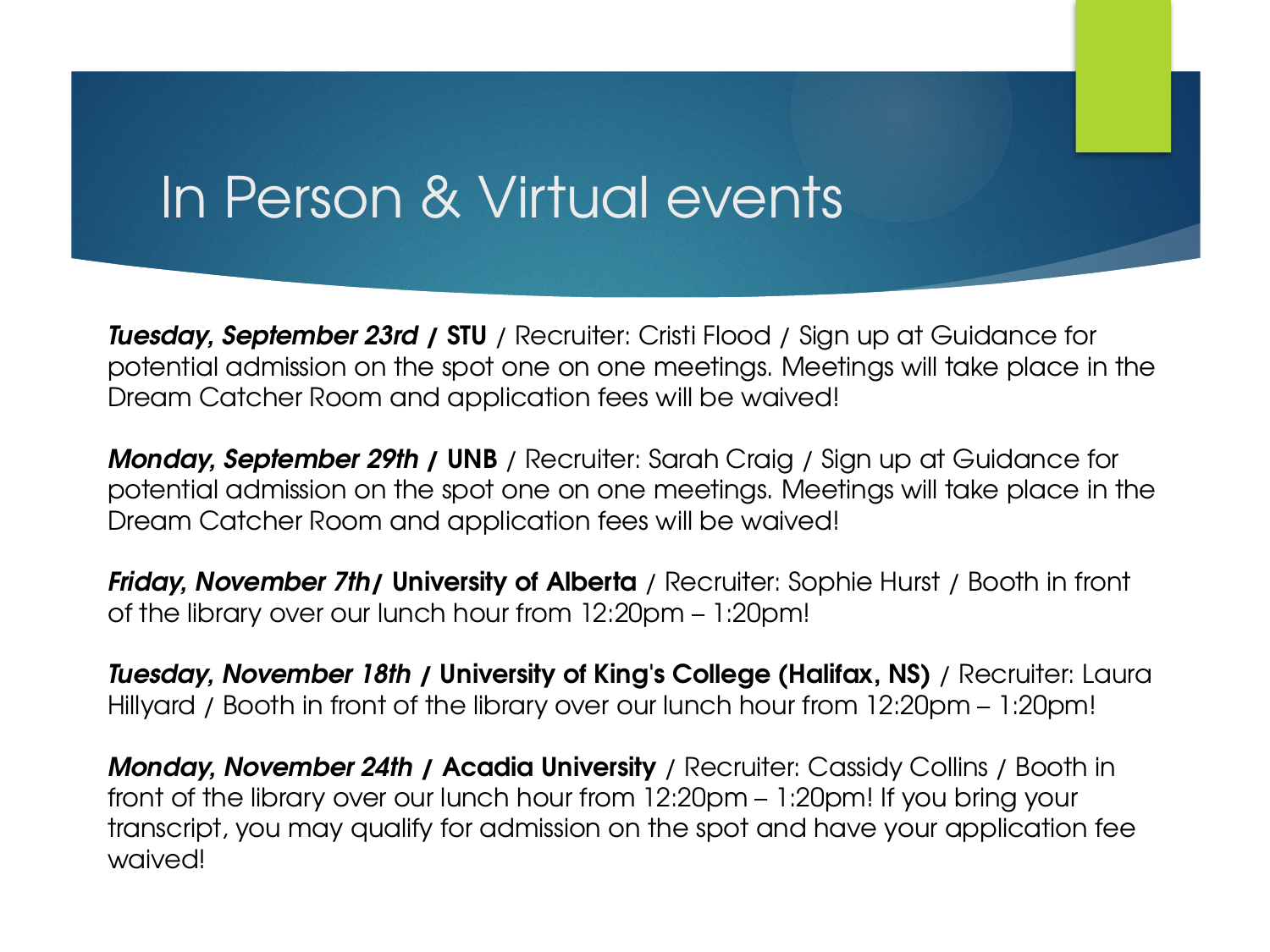

# In Person & Virtual events
Tuesday, September 23rd / STU / Recruiter: Cristi Flood / Sign up at Guidance for potential admission on the spot one on one meetings. Meetings will take place in the Dream Catcher Room and application fees will be waived!

Monday, September 29th / UNB / Recruiter: Sarah Craig / Sign up at Guidance for potential admission on the spot one on one meetings. Meetings will take place in the Dream Catcher Room and application fees will be waived!

Friday, November 7th/ University of Alberta / Recruiter: Sophie Hurst / Booth in front of the library over our lunch hour from 12:20pm – 1:20pm!

Tuesday, November 18th / University of King's College (Halifax, NS) / Recruiter: Laura Hillyard / Booth in front of the library over our lunch hour from 12:20pm – 1:20pm!

Monday, November 24th / Acadia University / Recruiter: Cassidy Collins / Booth in front of the library over our lunch hour from 12:20pm – 1:20pm! If you bring your transcript, you may qualify for admission on the spot and have your application fee waived!